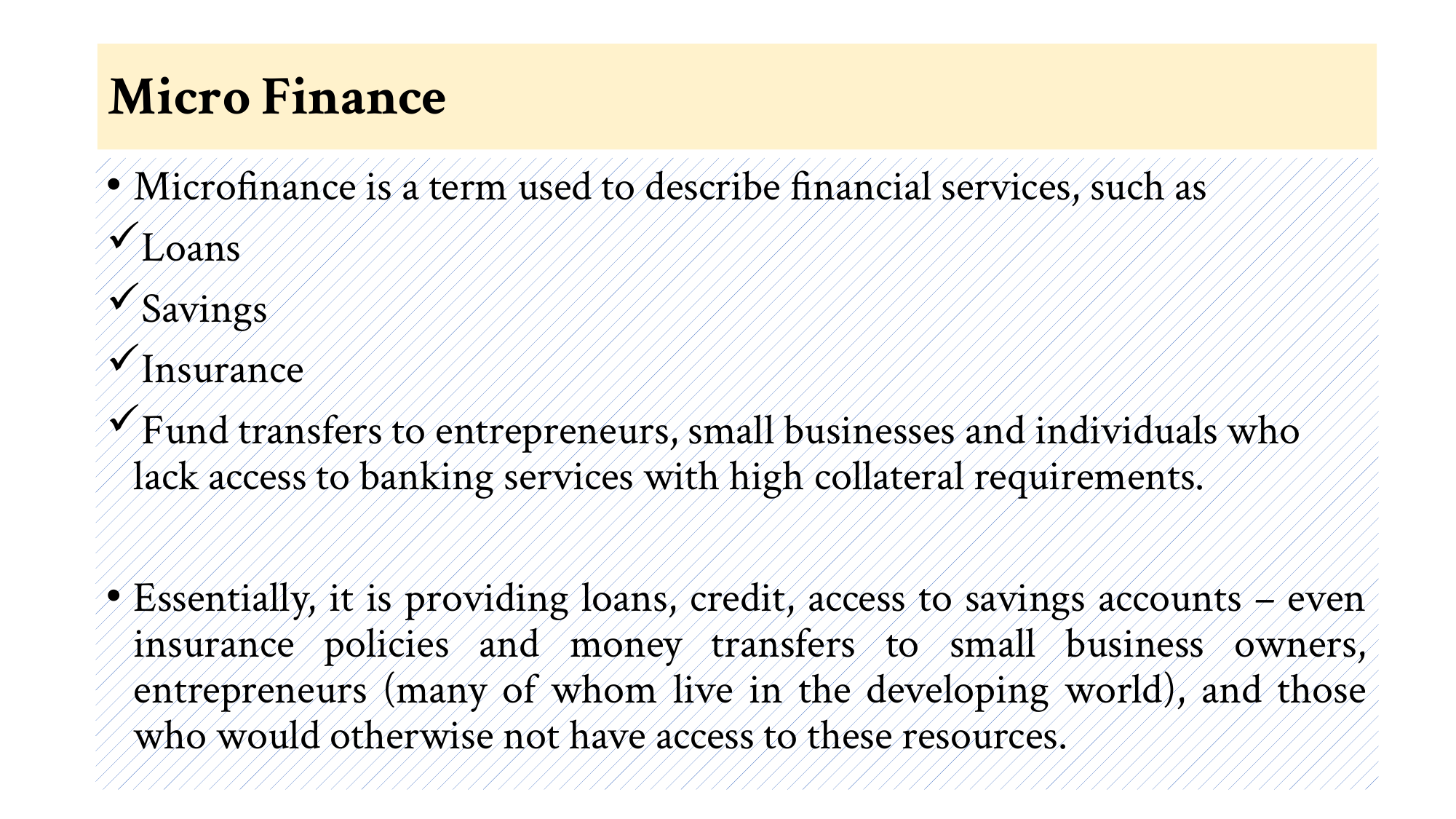

# Micro Finance
Microfinance is a term used to describe financial services, such as
Loans
Savings
Insurance
Fund transfers to entrepreneurs, small businesses and individuals who lack access to banking services with high collateral requirements.

Essentially, it is providing loans, credit, access to savings accounts – even insurance policies and money transfers to small business owners, entrepreneurs (many of whom live in the developing world), and those who would otherwise not have access to these resources.